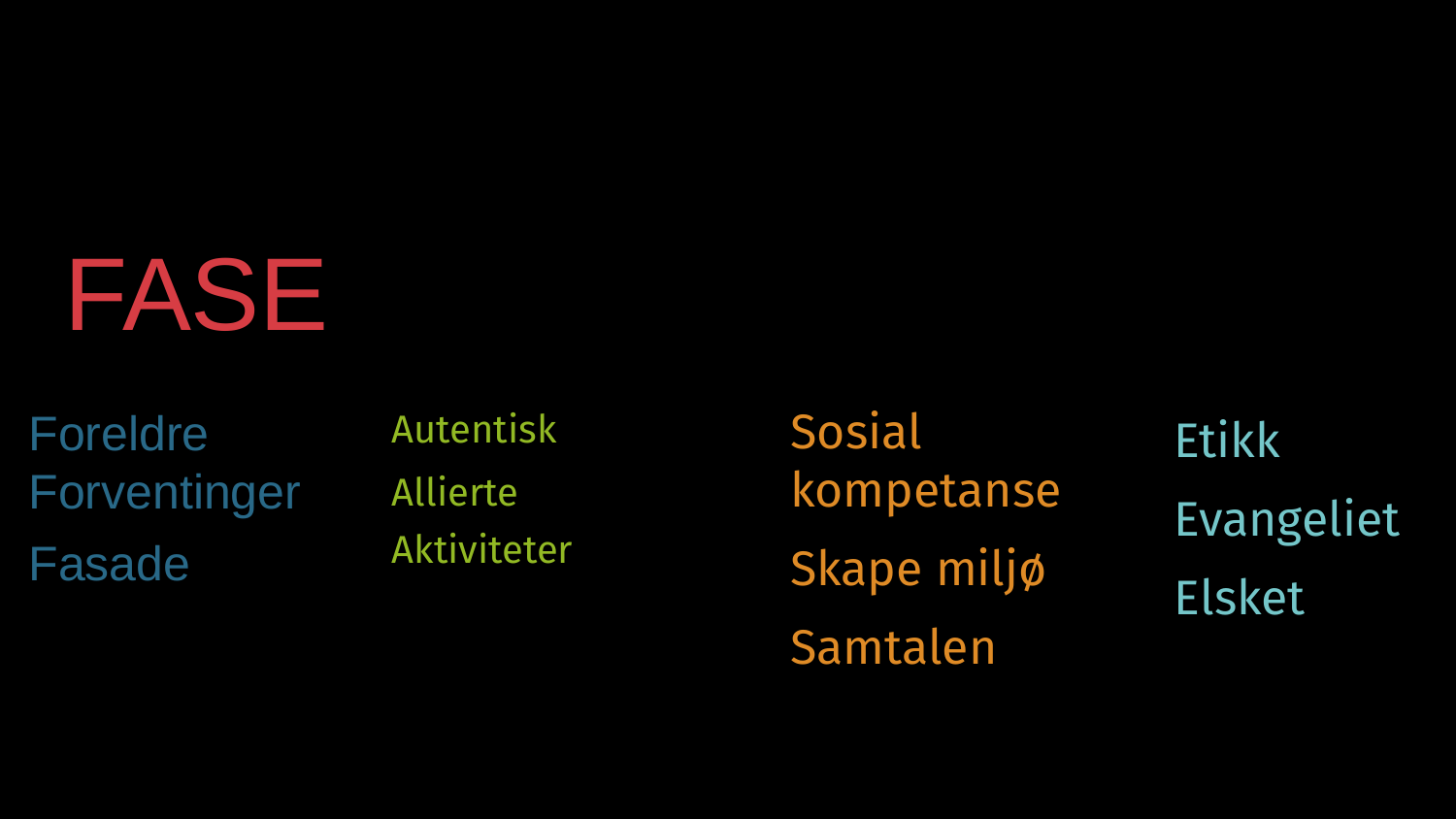

# FASE
Foreldre Forventinger
Fasade
Sosial kompetanse
Skape miljø
Samtalen
Autentisk
Allierte
Aktiviteter
Etikk
Evangeliet
Elsket